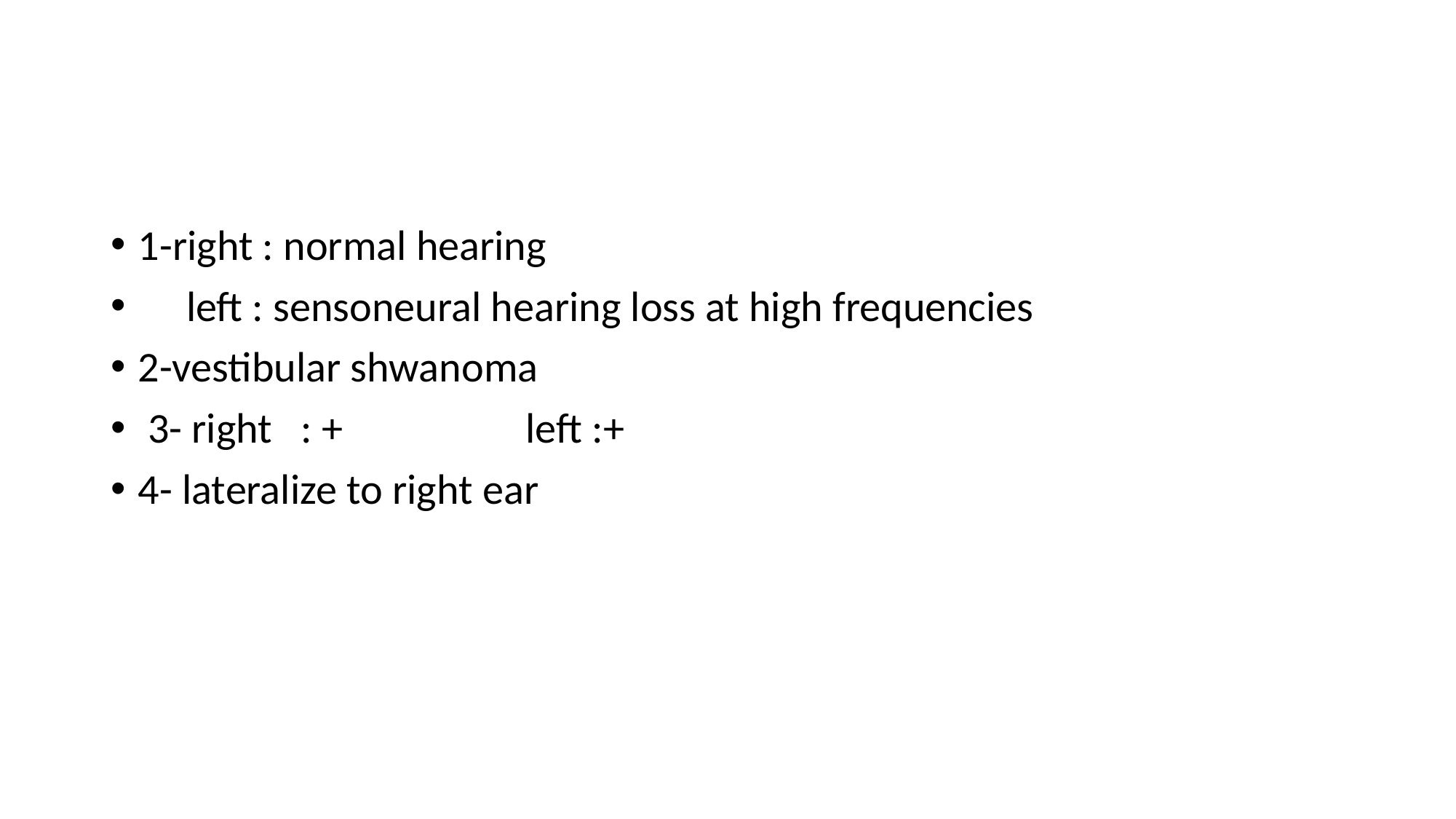

#
1-right : normal hearing
     left : sensoneural hearing loss at high frequencies
2-vestibular shwanoma
 3- right   : +                   left :+
4- lateralize to right ear